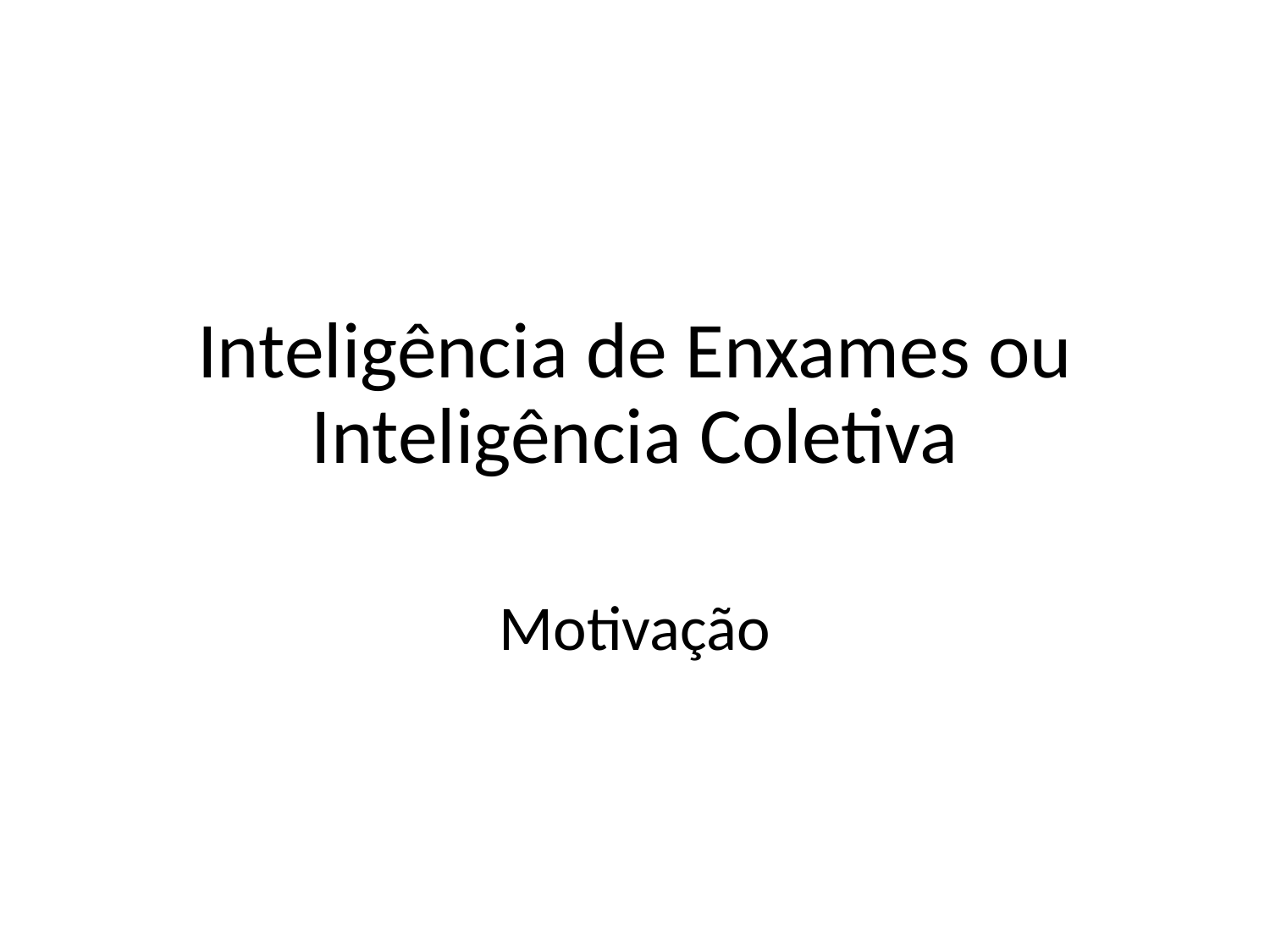

# Inteligência de Enxames ou Inteligência Coletiva

Motivação